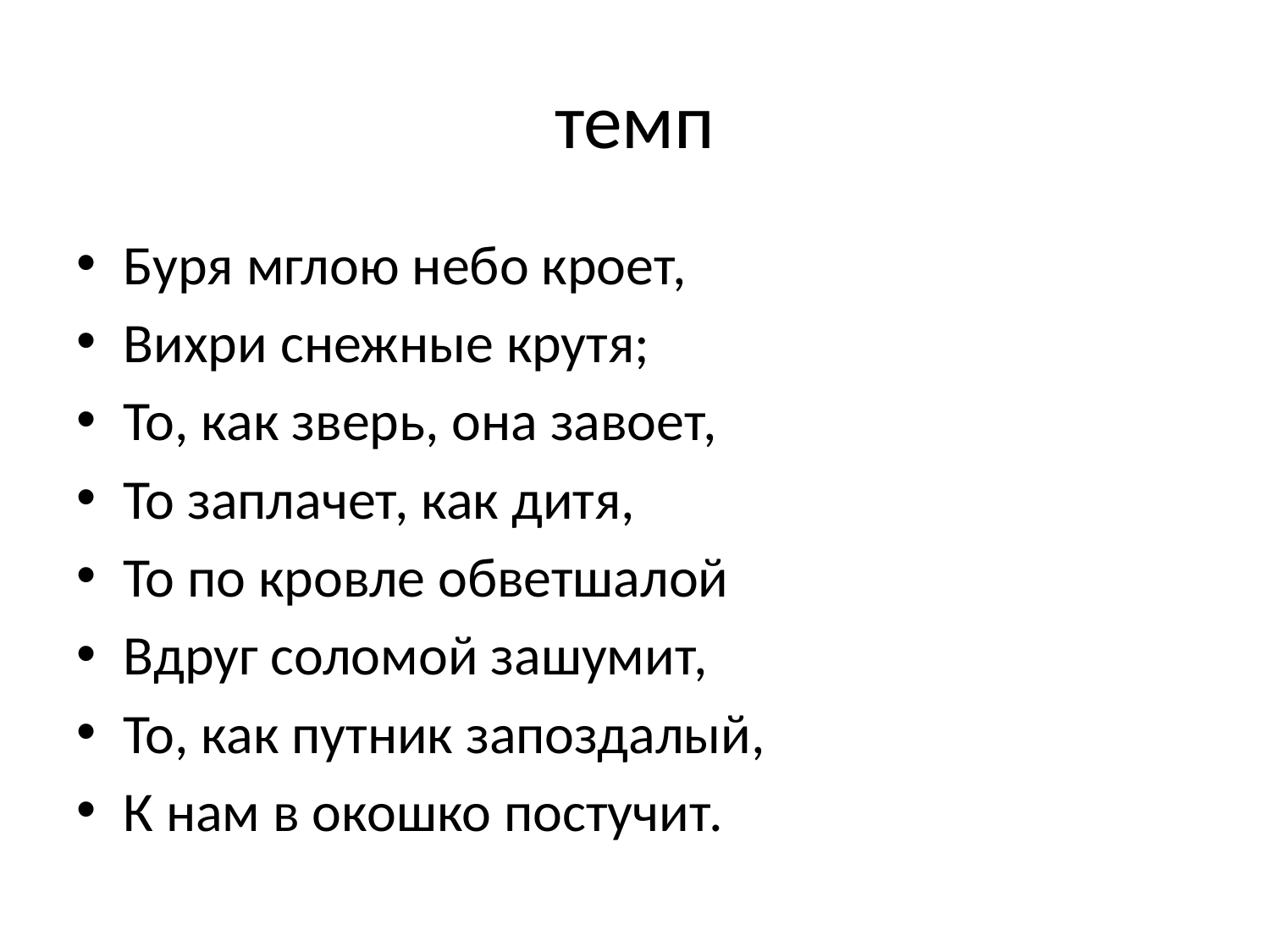

# темп
Буря мглою небо кроет,
Вихри снежные крутя;
То, как зверь, она завоет,
То заплачет, как дитя,
То по кровле обветшалой
Вдруг соломой зашумит,
То, как путник запоздалый,
К нам в окошко постучит.